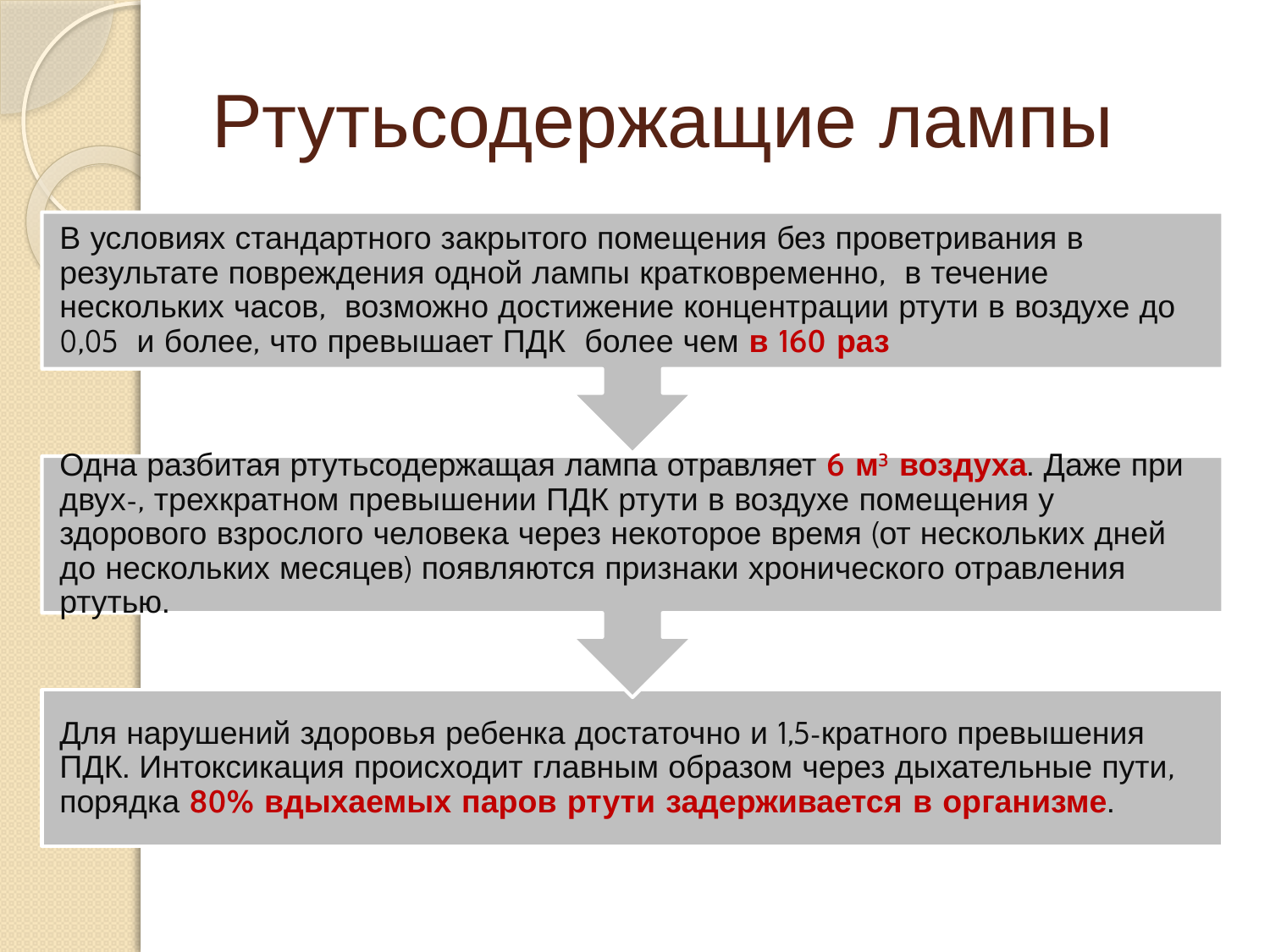

# Ртутьсодержащие лампы
Для нарушений здоровья ребенка достаточно и 1,5-кратного превышения ПДК. Интоксикация происходит главным образом через дыхательные пути, порядка 80% вдыхаемых паров ртути задерживается в организме.
Одна разбитая ртутьсодержащая лампа отравляет 6 м3 воздуха. Даже при двух-, трехкратном превышении ПДК ртути в воздухе помещения у здорового взрослого человека через некоторое время (от нескольких дней до нескольких месяцев) появляются признаки хронического отравления ртутью.
В условиях стандартного закрытого помещения без проветривания в результате повреждения одной лампы кратковременно,  в течение нескольких часов,  возможно достижение концентрации ртути в воздухе до 0,05  и более, что превышает ПДК  более чем в 160 раз